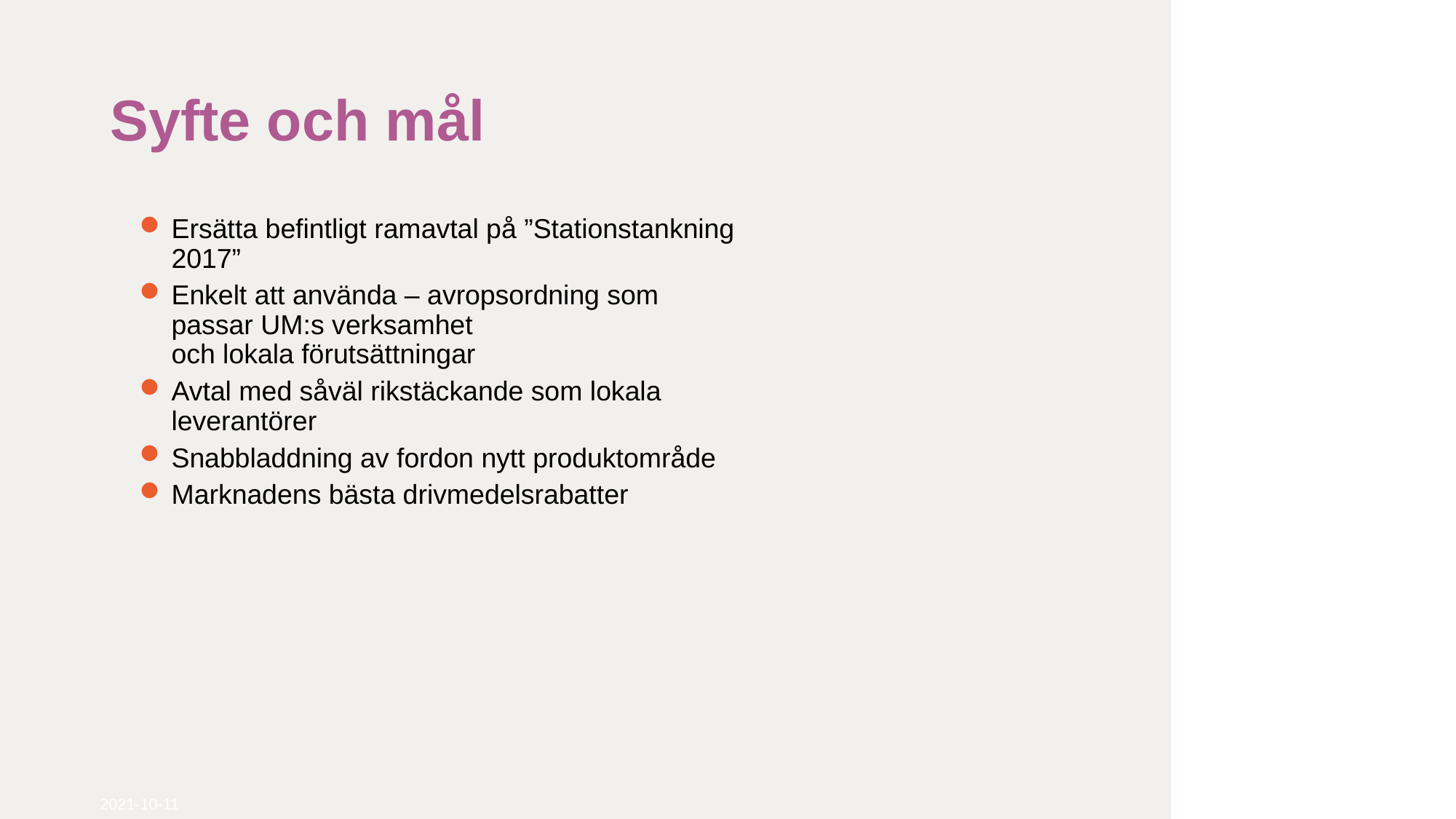

Ersätta befintligt ramavtal på ”Stationstankning 2017”
Enkelt att använda – avropsordning som passar UM:s verksamhet
och lokala förutsättningar
Avtal med såväl rikstäckande som lokala leverantörer
Snabbladdning av fordon nytt produktområde
Marknadens bästa drivmedelsrabatter
# Syfte och mål

2021-10-11

2